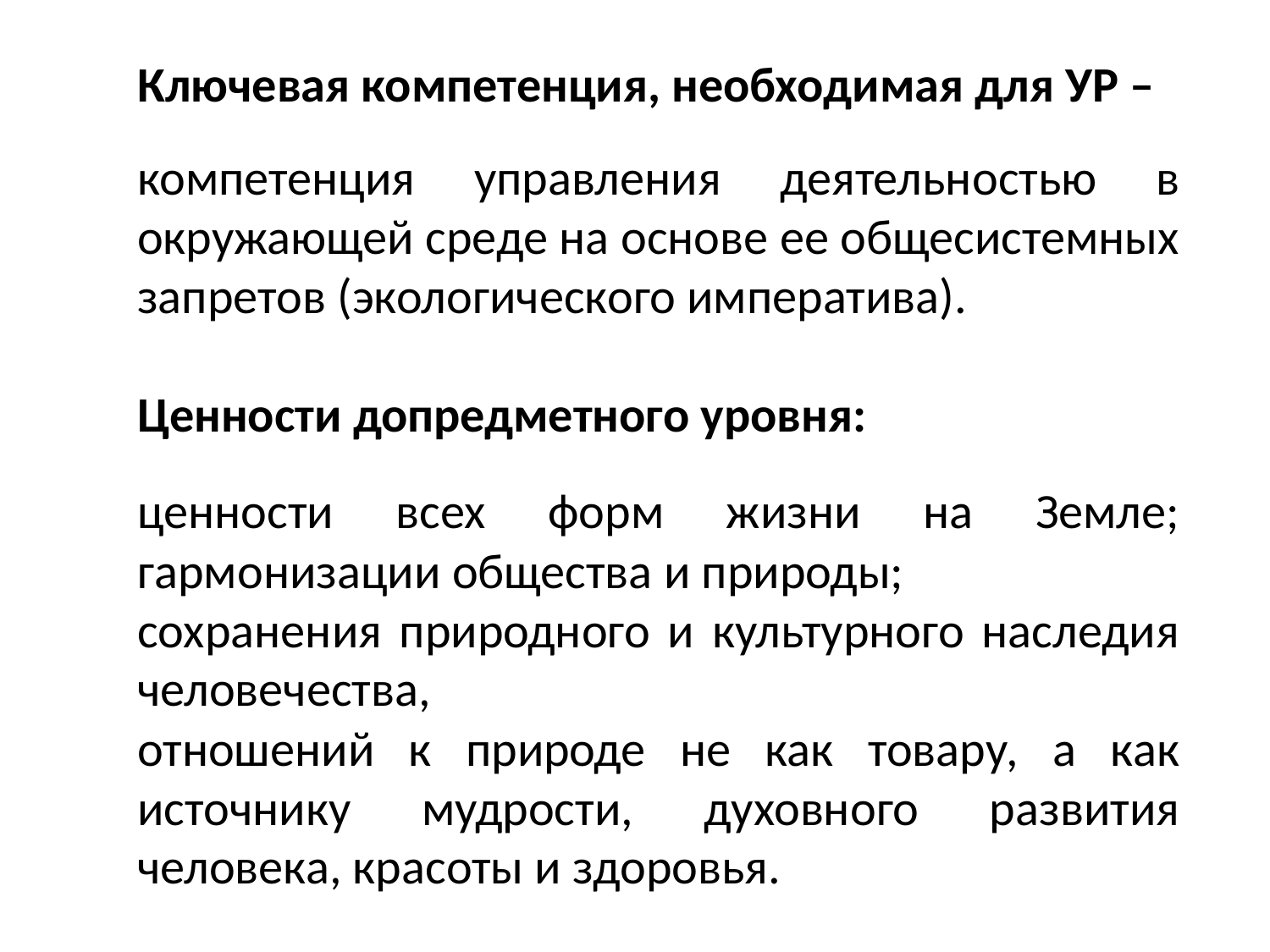

Ключевая компетенция, необходимая для УР –

компетенция управления деятельностью в окружающей среде на основе ее общесистемных запретов (экологического императива).

Ценности допредметного уровня:

ценности всех форм жизни на Земле; гармонизации общества и природы;
сохранения природного и культурного наследия человечества,
отношений к природе не как товару, а как источнику мудрости, духовного развития человека, красоты и здоровья.